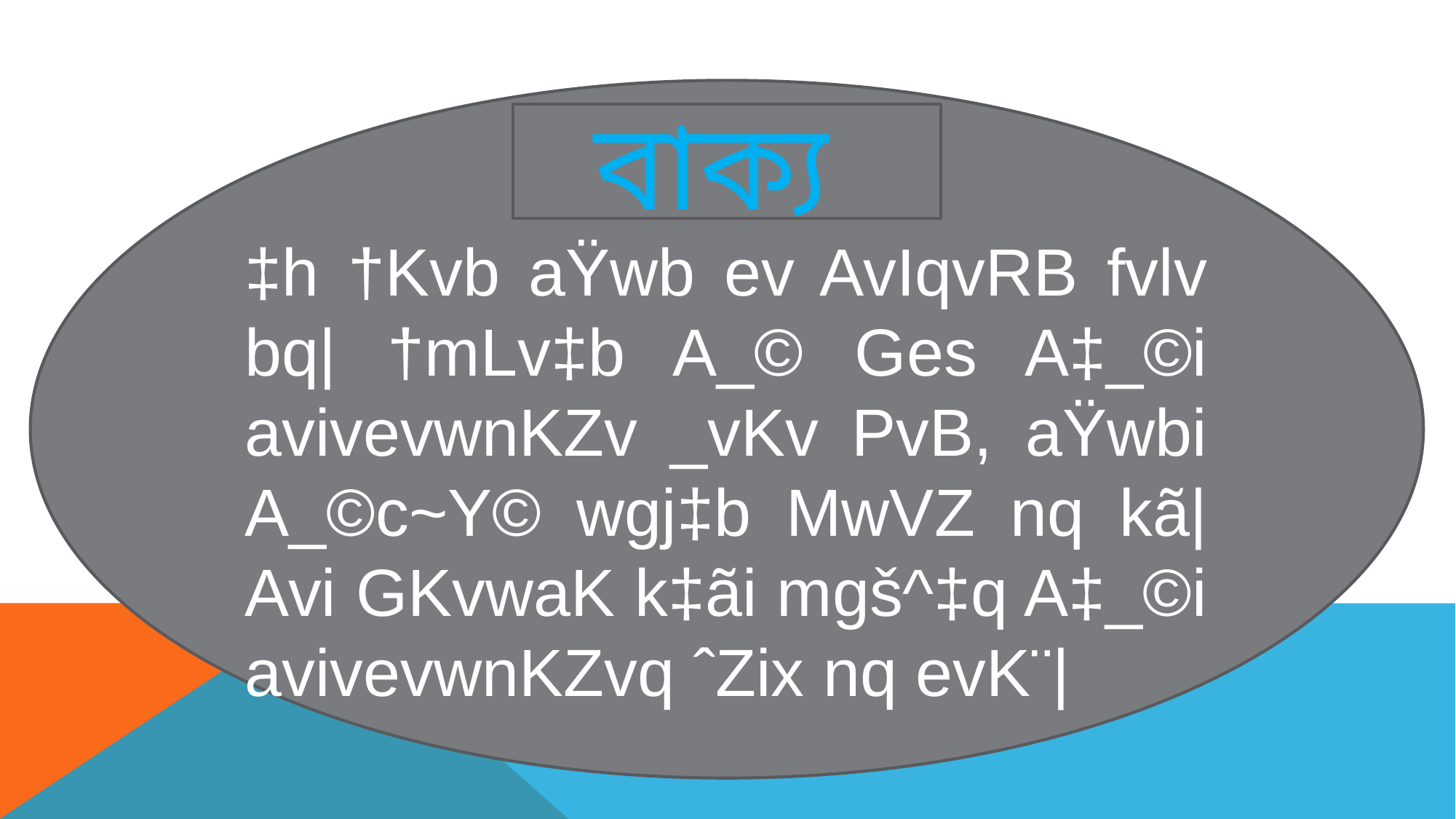

‡h †Kvb aŸwb ev AvIqvRB fvlv bq| †mLv‡b A_© Ges A‡_©i avivevwnKZv _vKv PvB, aŸwbi A_©c~Y© wgj‡b MwVZ nq kã| Avi GKvwaK k‡ãi mgš^‡q A‡_©i avivevwnKZvq ˆZix nq evK¨|
বাক্য